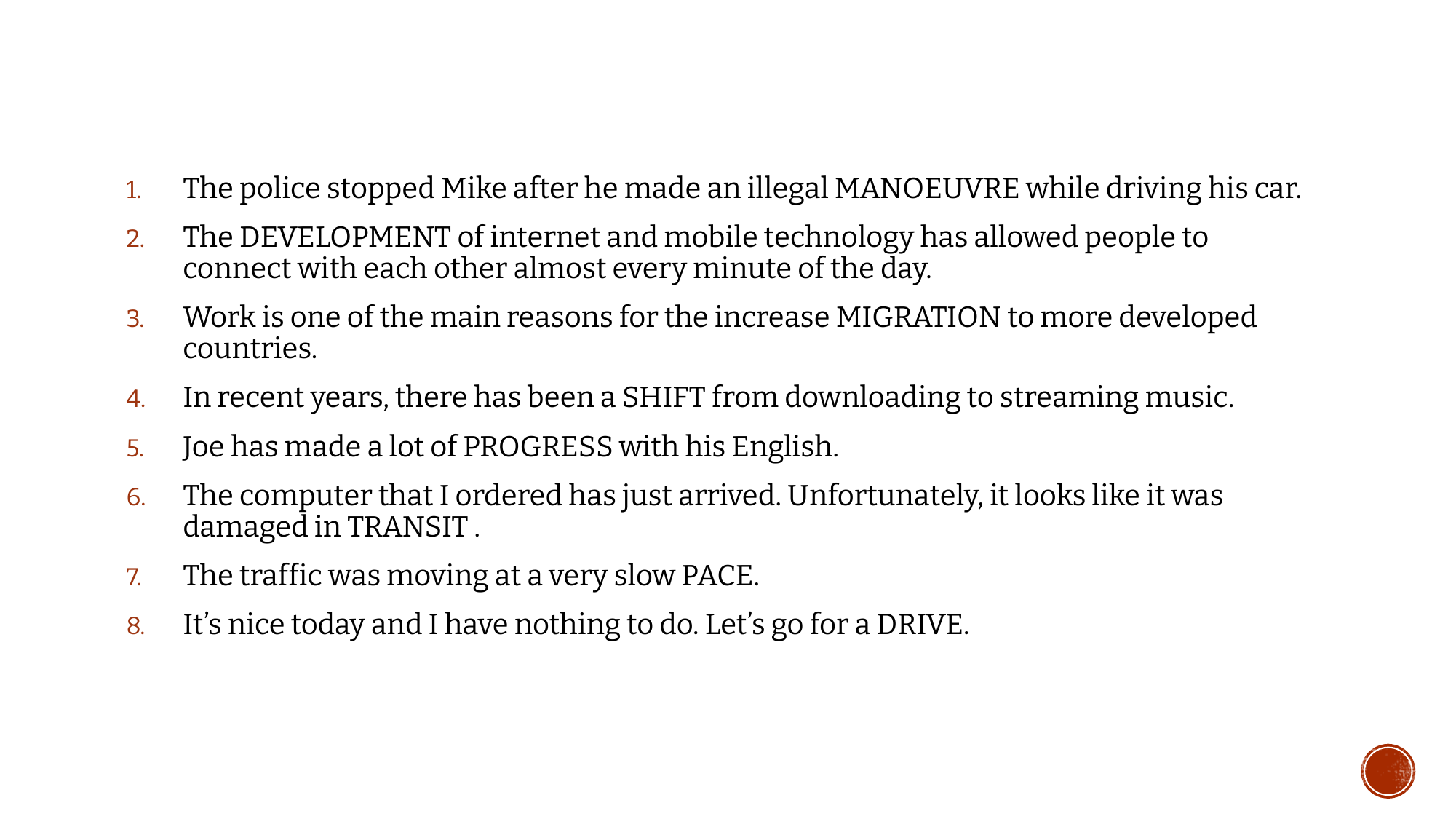

The police stopped Mike after he made an illegal MANOEUVRE while driving his car.
The DEVELOPMENT of internet and mobile technology has allowed people to connect with each other almost every minute of the day.
Work is one of the main reasons for the increase MIGRATION to more developed countries.
In recent years, there has been a SHIFT from downloading to streaming music.
Joe has made a lot of PROGRESS with his English.
The computer that I ordered has just arrived. Unfortunately, it looks like it was damaged in TRANSIT .
The traffic was moving at a very slow PACE.
It’s nice today and I have nothing to do. Let’s go for a DRIVE.